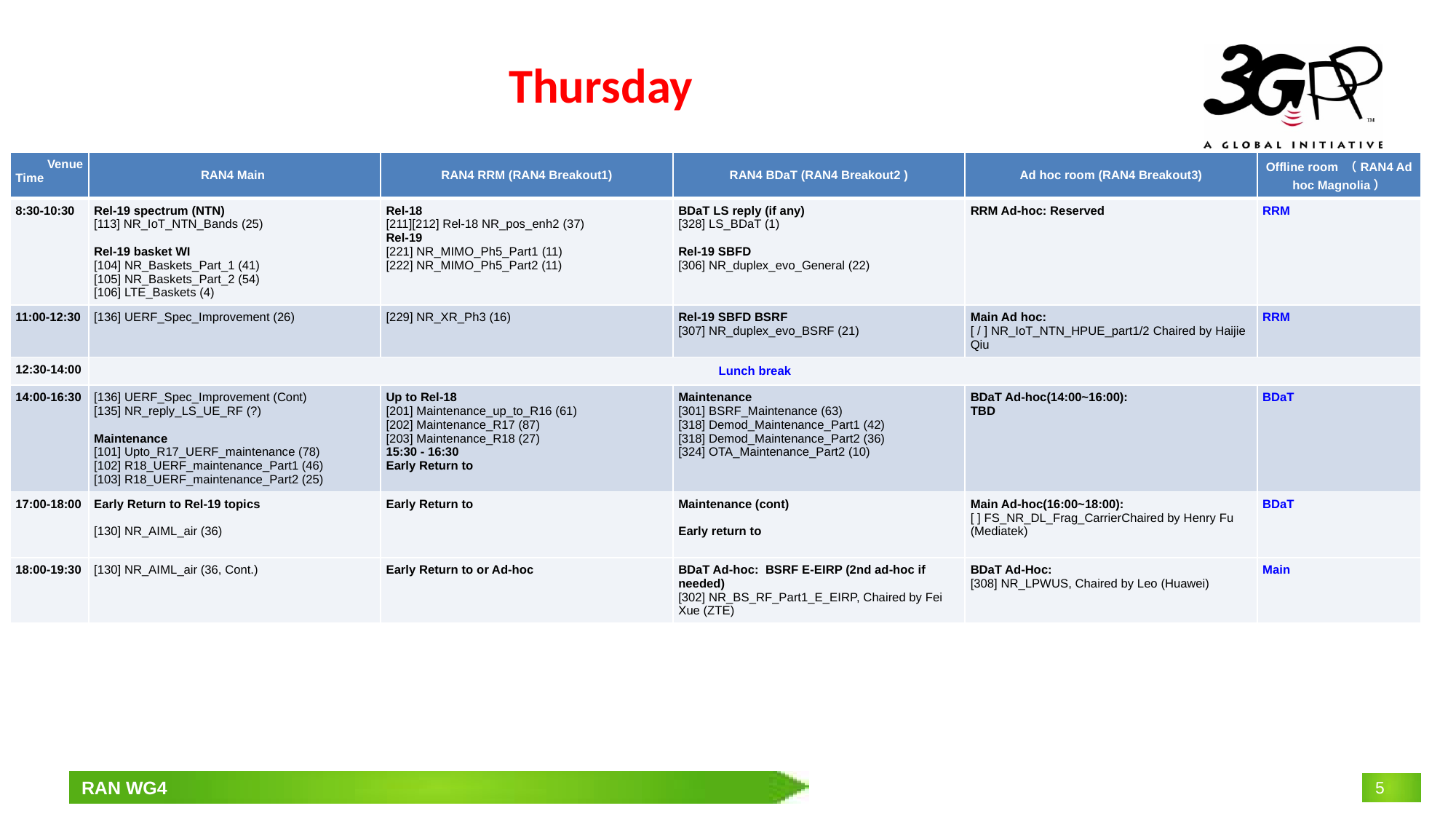

# Thursday
| Venue Time | RAN4 Main | RAN4 RRM (RAN4 Breakout1) | RAN4 BDaT (RAN4 Breakout2 ) | Ad hoc room (RAN4 Breakout3) | Offline room （RAN4 Ad hoc Magnolia） |
| --- | --- | --- | --- | --- | --- |
| 8:30-10:30 | Rel-19 spectrum (NTN) [113] NR\_IoT\_NTN\_Bands (25) Rel-19 basket WI [104] NR\_Baskets\_Part\_1 (41) [105] NR\_Baskets\_Part\_2 (54) [106] LTE\_Baskets (4) | Rel-18 [211][212] Rel-18 NR\_pos\_enh2 (37) Rel-19 [221] NR\_MIMO\_Ph5\_Part1 (11) [222] NR\_MIMO\_Ph5\_Part2 (11) | BDaT LS reply (if any) [328] LS\_BDaT (1) Rel-19 SBFD [306] NR\_duplex\_evo\_General (22) | RRM Ad-hoc: Reserved | RRM |
| 11:00-12:30 | [136] UERF\_Spec\_Improvement (26) | [229] NR\_XR\_Ph3 (16) | Rel-19 SBFD BSRF [307] NR\_duplex\_evo\_BSRF (21) | Main Ad hoc: [ / ] NR\_IoT\_NTN\_HPUE\_part1/2 Chaired by Haijie Qiu | RRM |
| 12:30-14:00 | Lunch break |  |  |  |  |
| 14:00-16:30 | [136] UERF\_Spec\_Improvement (Cont) [135] NR\_reply\_LS\_UE\_RF (?) Maintenance [101] Upto\_R17\_UERF\_maintenance (78) [102] R18\_UERF\_maintenance\_Part1 (46) [103] R18\_UERF\_maintenance\_Part2 (25) | Up to Rel-18 [201] Maintenance\_up\_to\_R16 (61) [202] Maintenance\_R17 (87) [203] Maintenance\_R18 (27) 15:30 - 16:30 Early Return to | Maintenance [301] BSRF\_Maintenance (63) [318] Demod\_Maintenance\_Part1 (42) [318] Demod\_Maintenance\_Part2 (36) [324] OTA\_Maintenance\_Part2 (10) | BDaT Ad-hoc(14:00~16:00): TBD | BDaT |
| 17:00-18:00 | Early Return to Rel-19 topics [130] NR\_AIML\_air (36) | Early Return to | Maintenance (cont) Early return to | Main Ad-hoc(16:00~18:00): [ ] FS\_NR\_DL\_Frag\_CarrierChaired by Henry Fu (Mediatek) | BDaT |
| 18:00-19:30 | [130] NR\_AIML\_air (36, Cont.) | Early Return to or Ad-hoc | BDaT Ad-hoc: BSRF E-EIRP (2nd ad-hoc if needed) [302] NR\_BS\_RF\_Part1\_E\_EIRP, Chaired by Fei Xue (ZTE) | BDaT Ad-Hoc: [308] NR\_LPWUS, Chaired by Leo (Huawei) | Main |